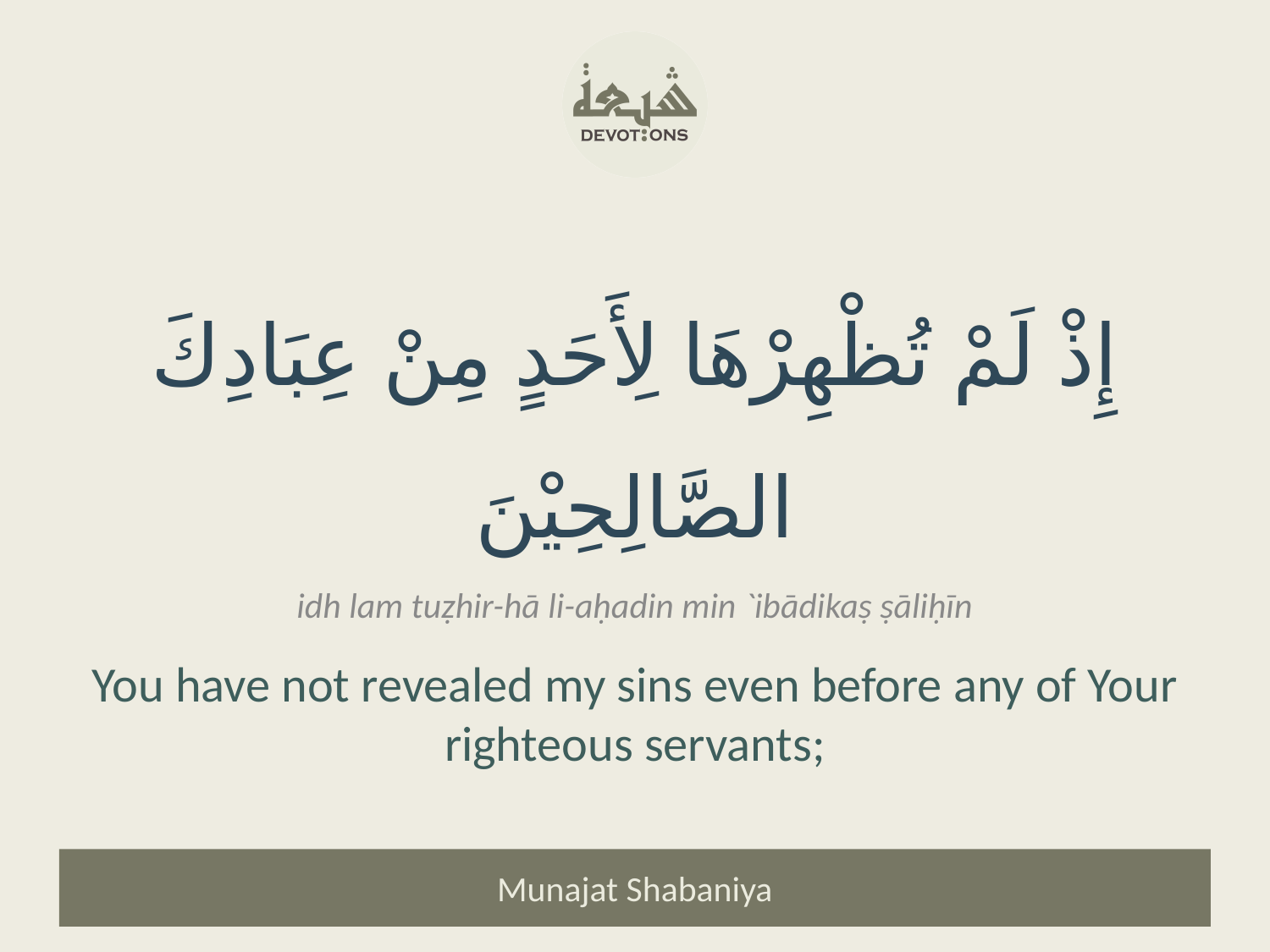

إِذْ لَمْ تُظْهِرْهَا لِأَحَدٍ مِنْ عِبَادِكَ الصَّالِحِيْنَ
idh lam tuẓhir-hā li-aḥadin min `ibādikaṣ ṣāliḥīn
You have not revealed my sins even before any of Your righteous servants;
Munajat Shabaniya